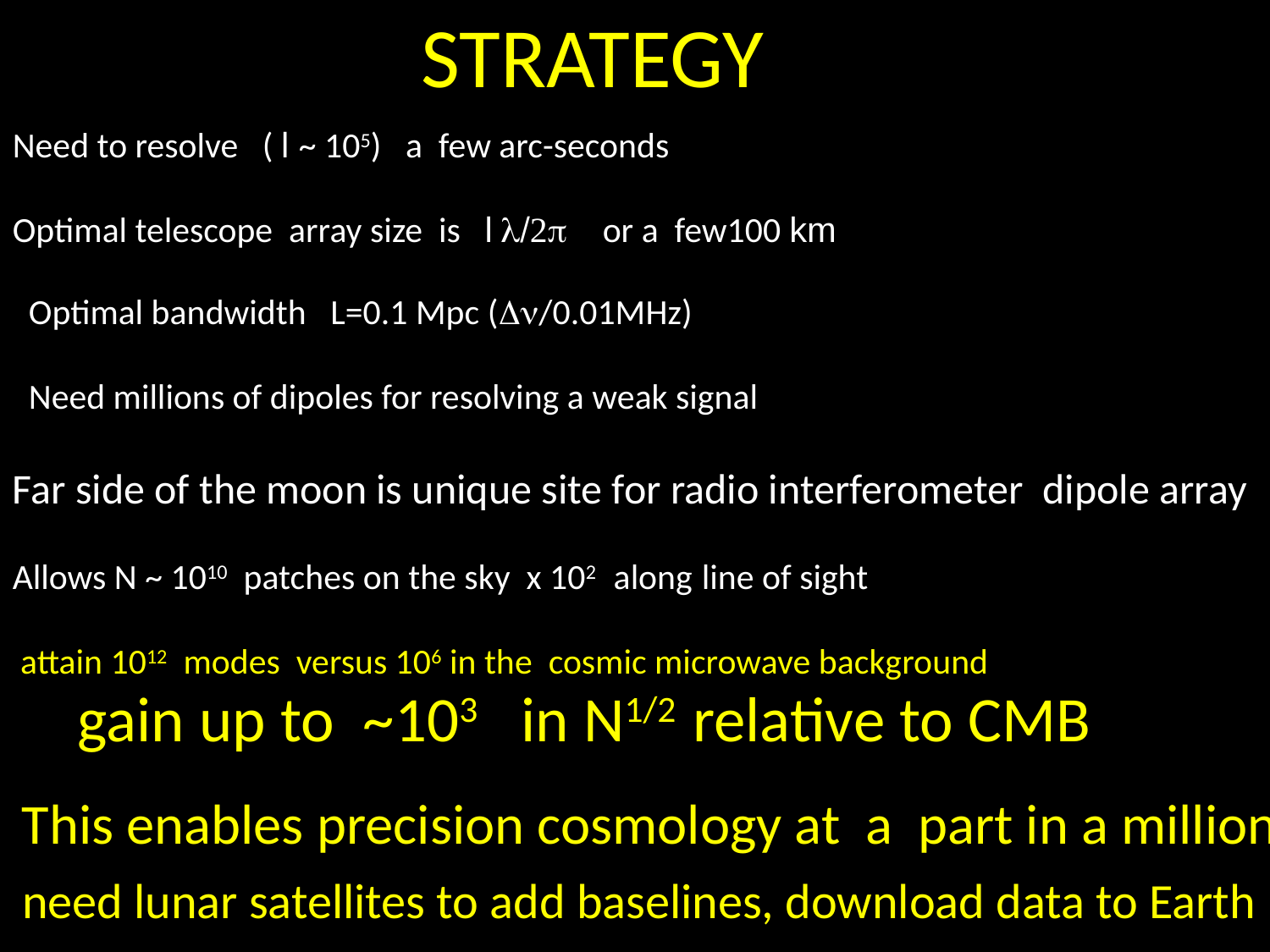

STRATEGY

Need to resolve   ( l ~ 105)   a  few arc-seconds

Optimal telescope  array size  is   l λ/2π  or a  few100 km

Far side of the moon is unique site for radio interferometer  dipole array

Allows N ~ 1010  patches on the sky  x 102   along  line of sight

 attain 1012  modes  versus 106 in the  cosmic microwave background

Optimal bandwidth   L=0.1 Mpc (Δν/0.01MHz)

Need millions of dipoles for resolving a weak signal
 gain up to  ~103   in N1/2  relative to CMB

 This enables precision cosmology at  a  part in a million
need lunar satellites to add baselines, download data to Earth